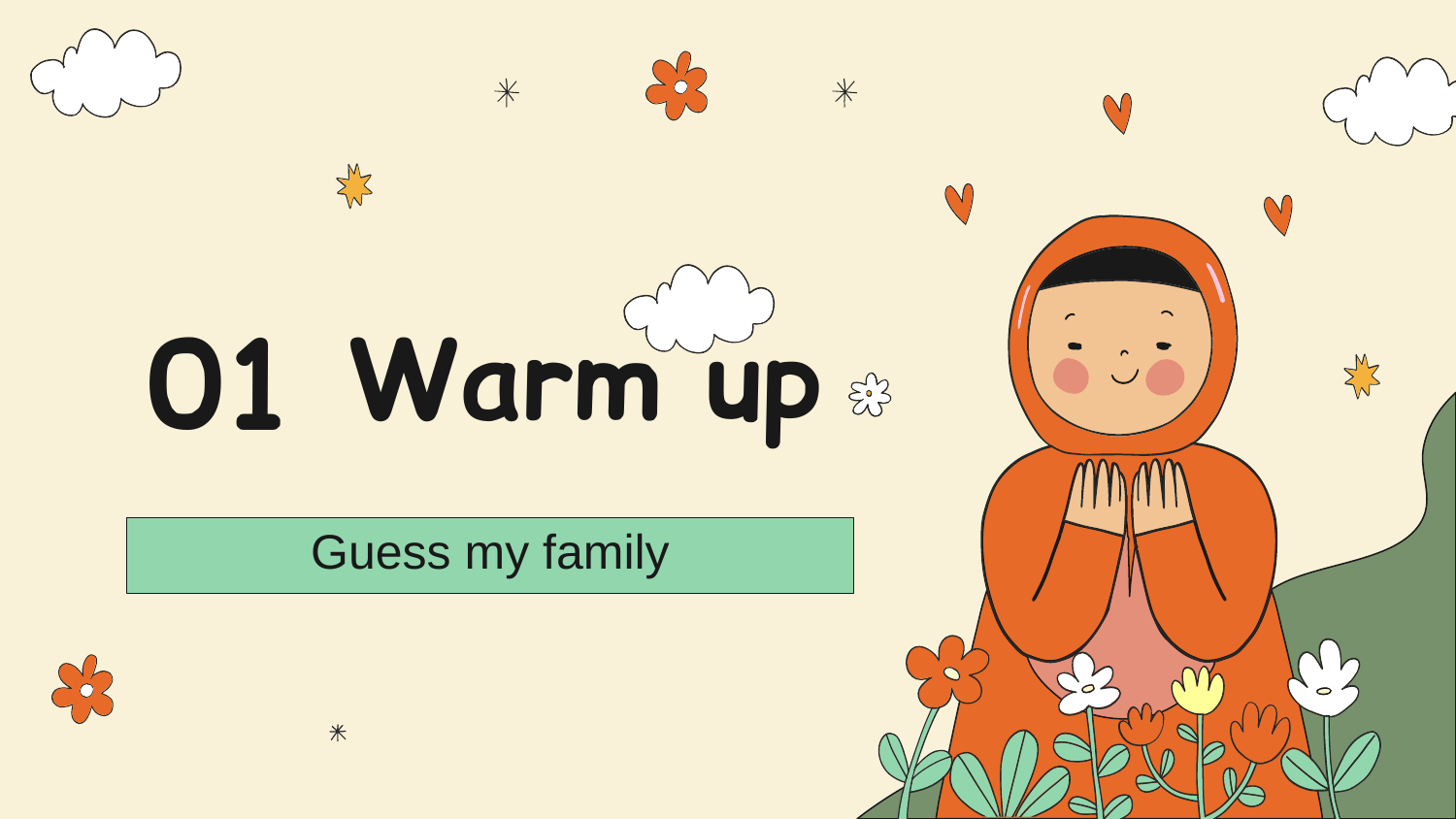

# Warm up

01

Guess my family